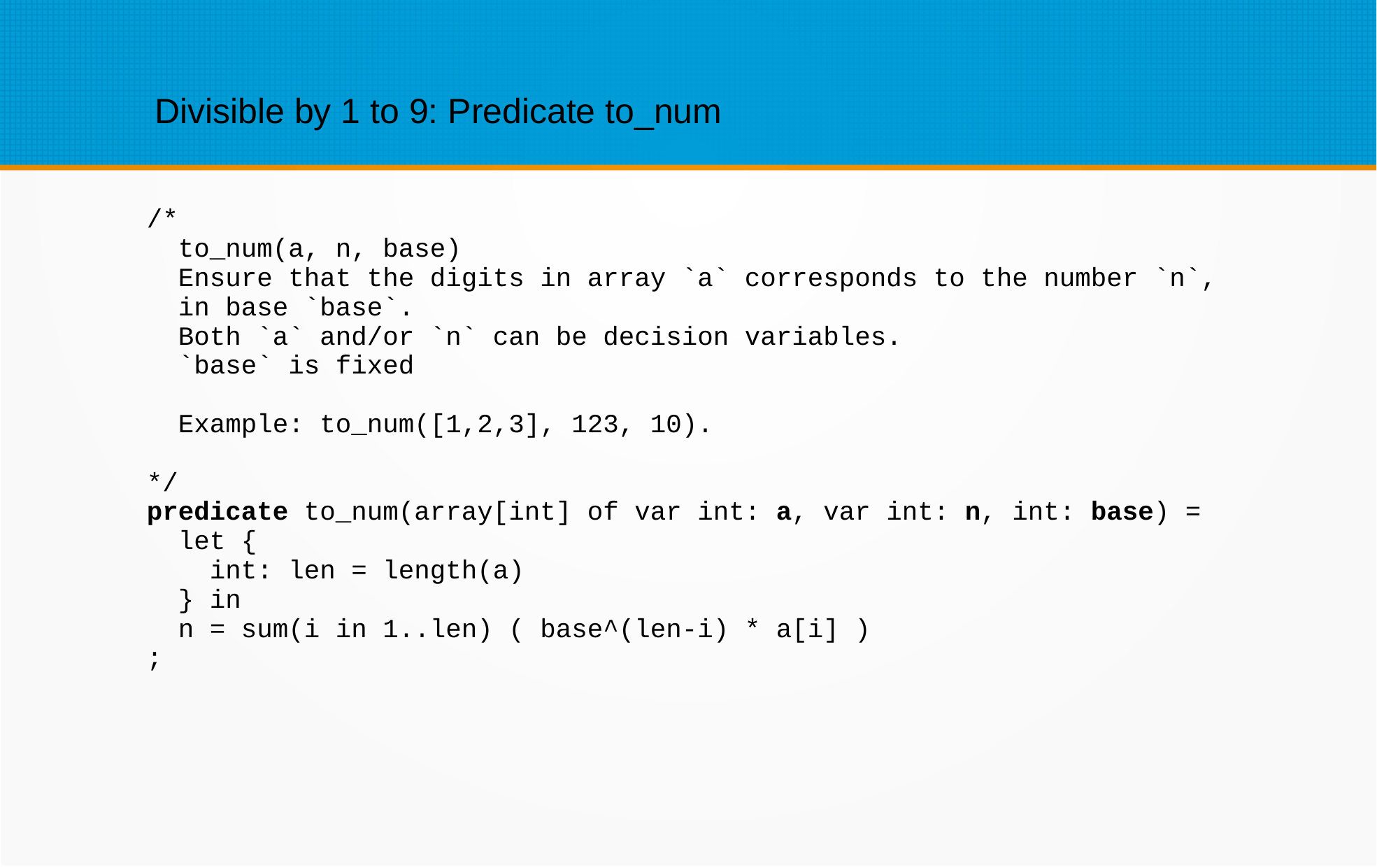

Divisible by 1 to 9: Predicate to_num
/*
  to_num(a, n, base)
  Ensure that the digits in array `a` corresponds to the number `n`,
  in base `base`.
  Both `a` and/or `n` can be decision variables.
  `base` is fixed

  Example: to_num([1,2,3], 123, 10).

*/
predicate to_num(array[int] of var int: a, var int: n, int: base) =
  let {
    int: len = length(a)
  } in
  n = sum(i in 1..len) ( base^(len-i) * a[i] )
;